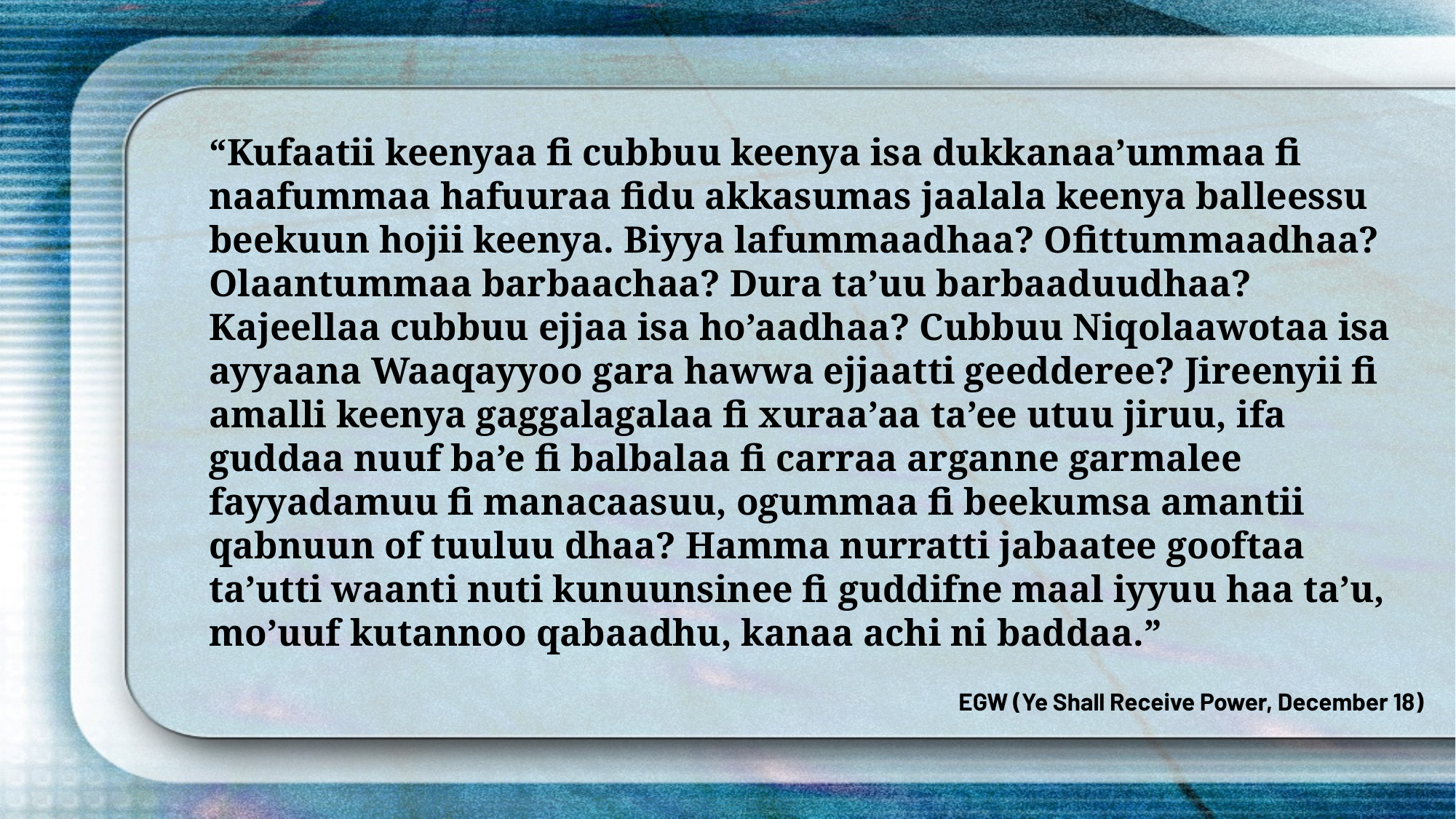

“Kufaatii keenyaa fi cubbuu keenya isa dukkanaa’ummaa fi naafummaa hafuuraa fidu akkasumas jaalala keenya balleessu beekuun hojii keenya. Biyya lafummaadhaa? Ofittummaadhaa? Olaantummaa barbaachaa? Dura ta’uu barbaaduudhaa? Kajeellaa cubbuu ejjaa isa ho’aadhaa? Cubbuu Niqolaawotaa isa ayyaana Waaqayyoo gara hawwa ejjaatti geedderee? Jireenyii fi amalli keenya gaggalagalaa fi xuraa’aa ta’ee utuu jiruu, ifa guddaa nuuf ba’e fi balbalaa fi carraa arganne garmalee fayyadamuu fi manacaasuu, ogummaa fi beekumsa amantii qabnuun of tuuluu dhaa? Hamma nurratti jabaatee gooftaa ta’utti waanti nuti kunuunsinee fi guddifne maal iyyuu haa ta’u, mo’uuf kutannoo qabaadhu, kanaa achi ni baddaa.”
EGW (Ye Shall Receive Power, December 18)